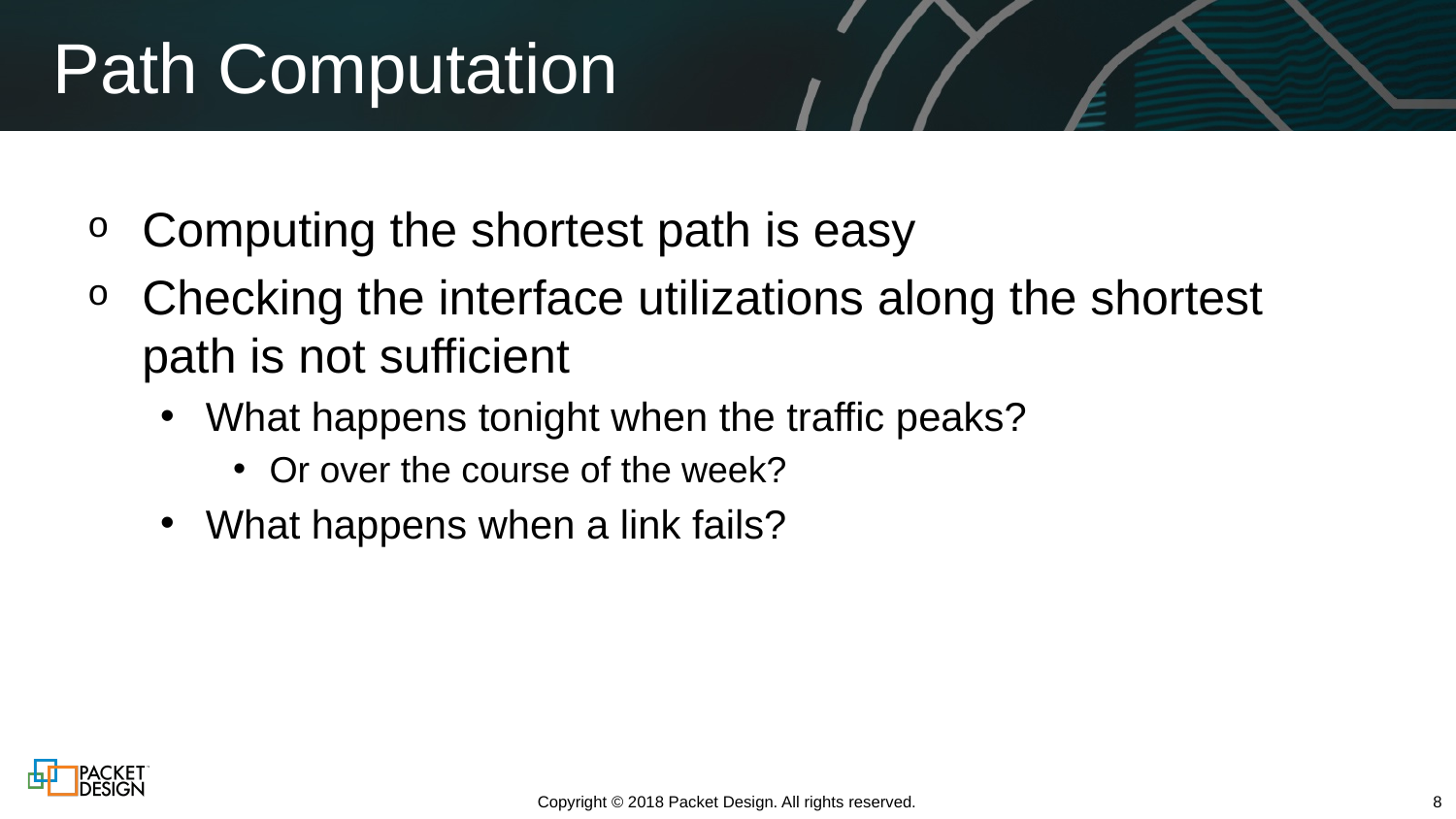

# Path Computation
Computing the shortest path is easy
Checking the interface utilizations along the shortest path is not sufficient
What happens tonight when the traffic peaks?
Or over the course of the week?
What happens when a link fails?
Copyright © 2018 Packet Design. All rights reserved.
8